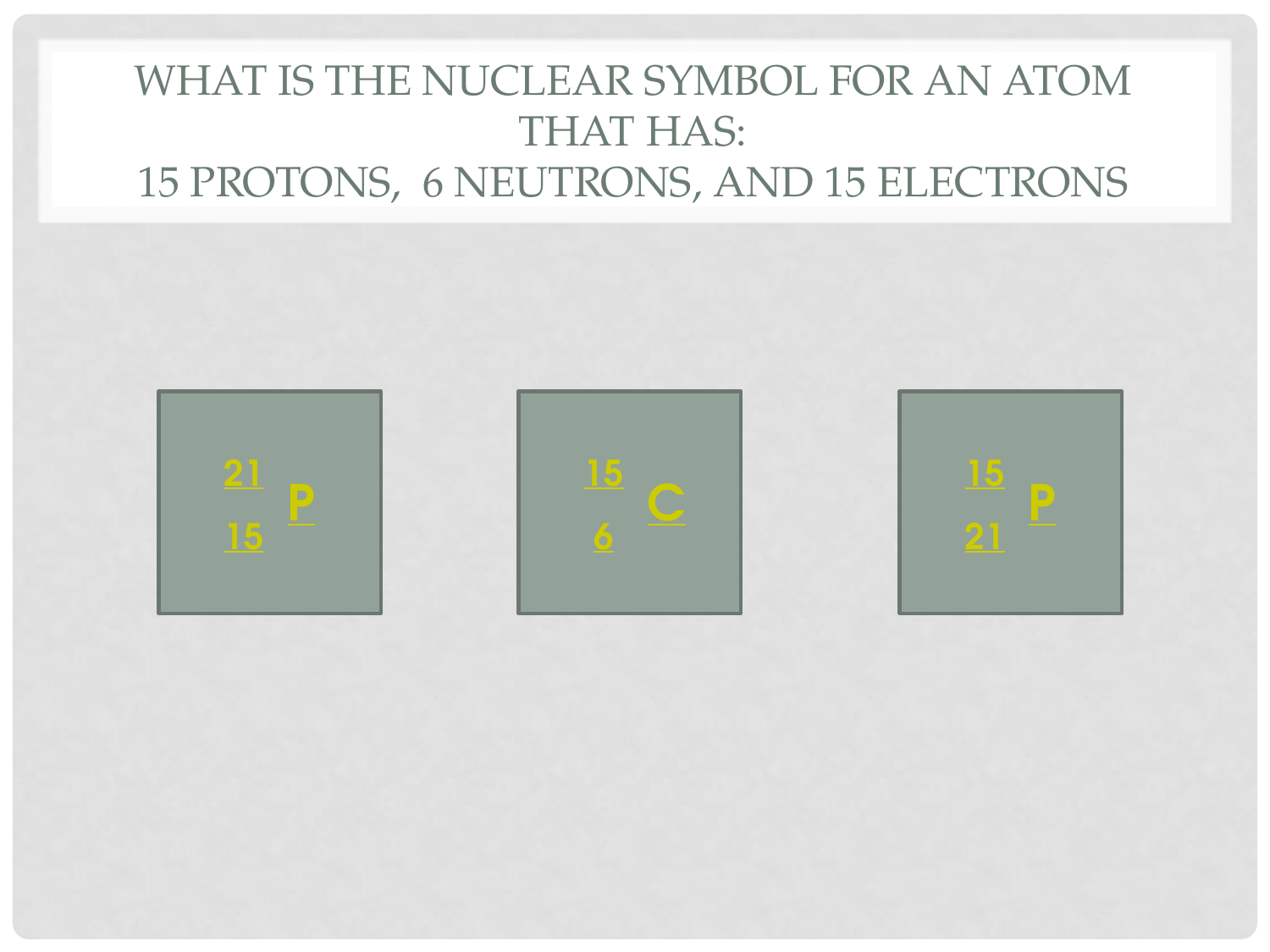

# What is the nuclear symbol for an atom that has: 15 protons,  6 neutrons, and 15 electrons

21
P
15

15
C
 6

15
P
21